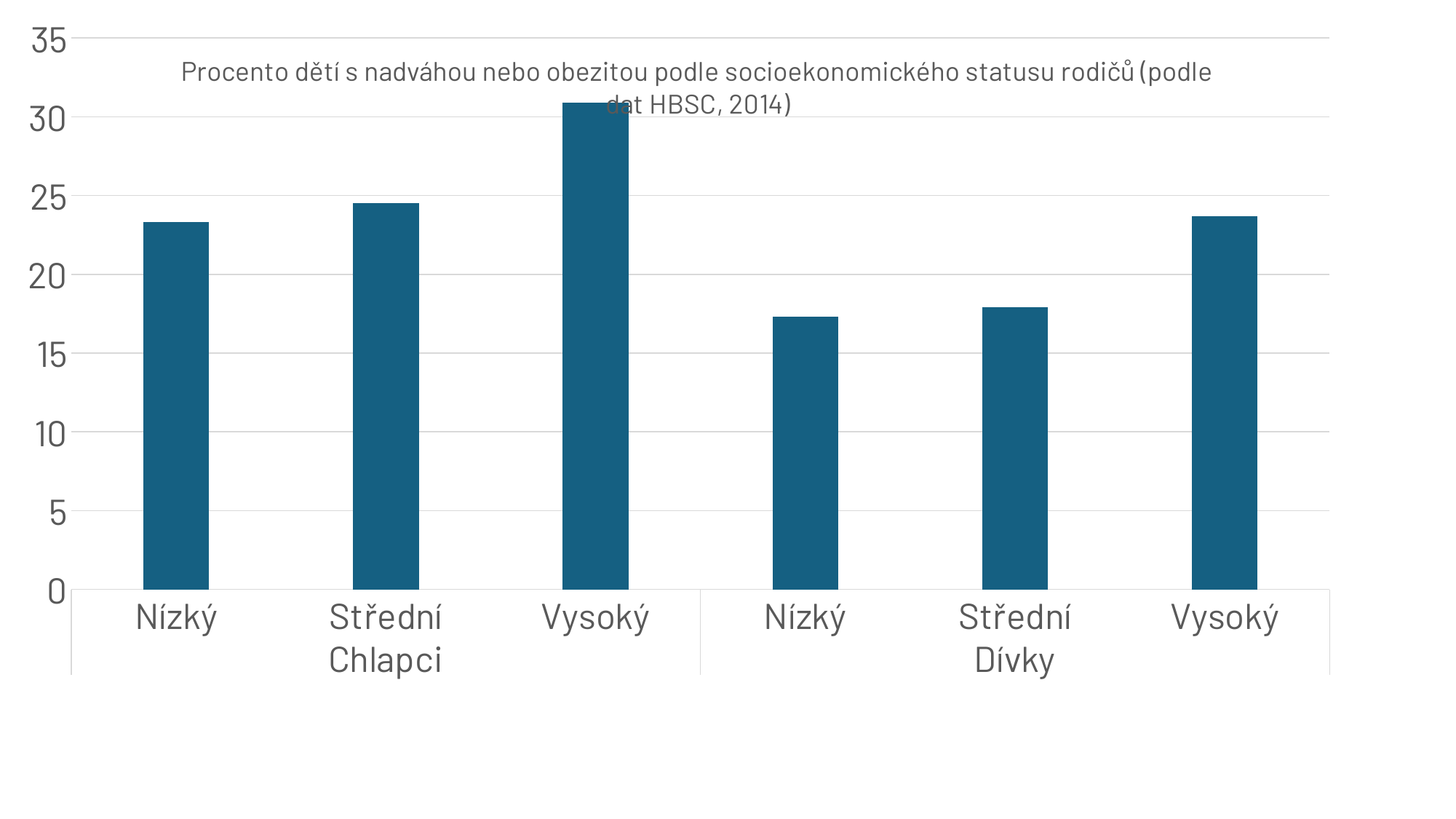

### Chart: Procento dětí s nadváhou nebo obezitou podle socioekonomického statusu rodičů (podle dat HBSC, 2014)

| Category |  |
|---|---|
| Nízký | 23.3 |
| Střední | 24.5 |
| Vysoký | 30.9 |
| Nízký | 17.3 |
| Střední | 17.9 |
| Vysoký | 23.7 |